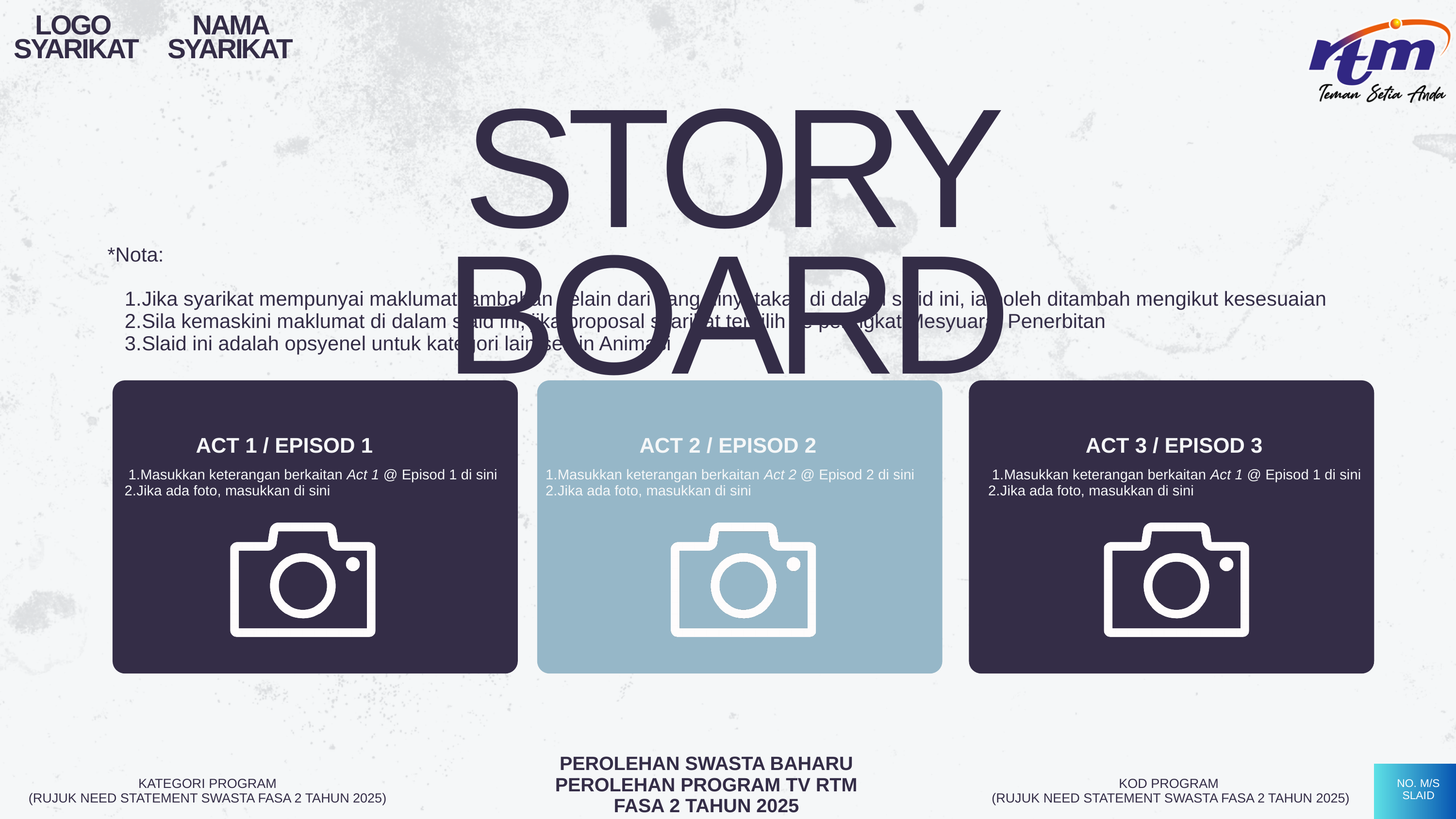

LOGO
SYARIKAT
NAMA SYARIKAT
STORY BOARD
*Nota:

Jika syarikat mempunyai maklumat tambahan selain dari yang dinyatakan di dalam slaid ini, ia boleh ditambah mengikut kesesuaian
Sila kemaskini maklumat di dalam slaid ini, jika proposal syarikat terpilih ke peringkat Mesyuarat Penerbitan
Slaid ini adalah opsyenel untuk kategori lain selain Animasi

ACT 1 / EPISOD 1
ACT 2 / EPISOD 2
ACT 3 / EPISOD 3
Masukkan keterangan berkaitan Act 1 @ Episod 1 di sini
Jika ada foto, masukkan di sini
Masukkan keterangan berkaitan Act 2 @ Episod 2 di sini
Jika ada foto, masukkan di sini
Masukkan keterangan berkaitan Act 1 @ Episod 1 di sini
Jika ada foto, masukkan di sini

PEROLEHAN SWASTA BAHARU
PEROLEHAN PROGRAM TV RTM
FASA 2 TAHUN 2025

NO. M/S
SLAID
KOD PROGRAM
(RUJUK NEED STATEMENT SWASTA FASA 2 TAHUN 2025)
KATEGORI PROGRAM
(RUJUK NEED STATEMENT SWASTA FASA 2 TAHUN 2025)